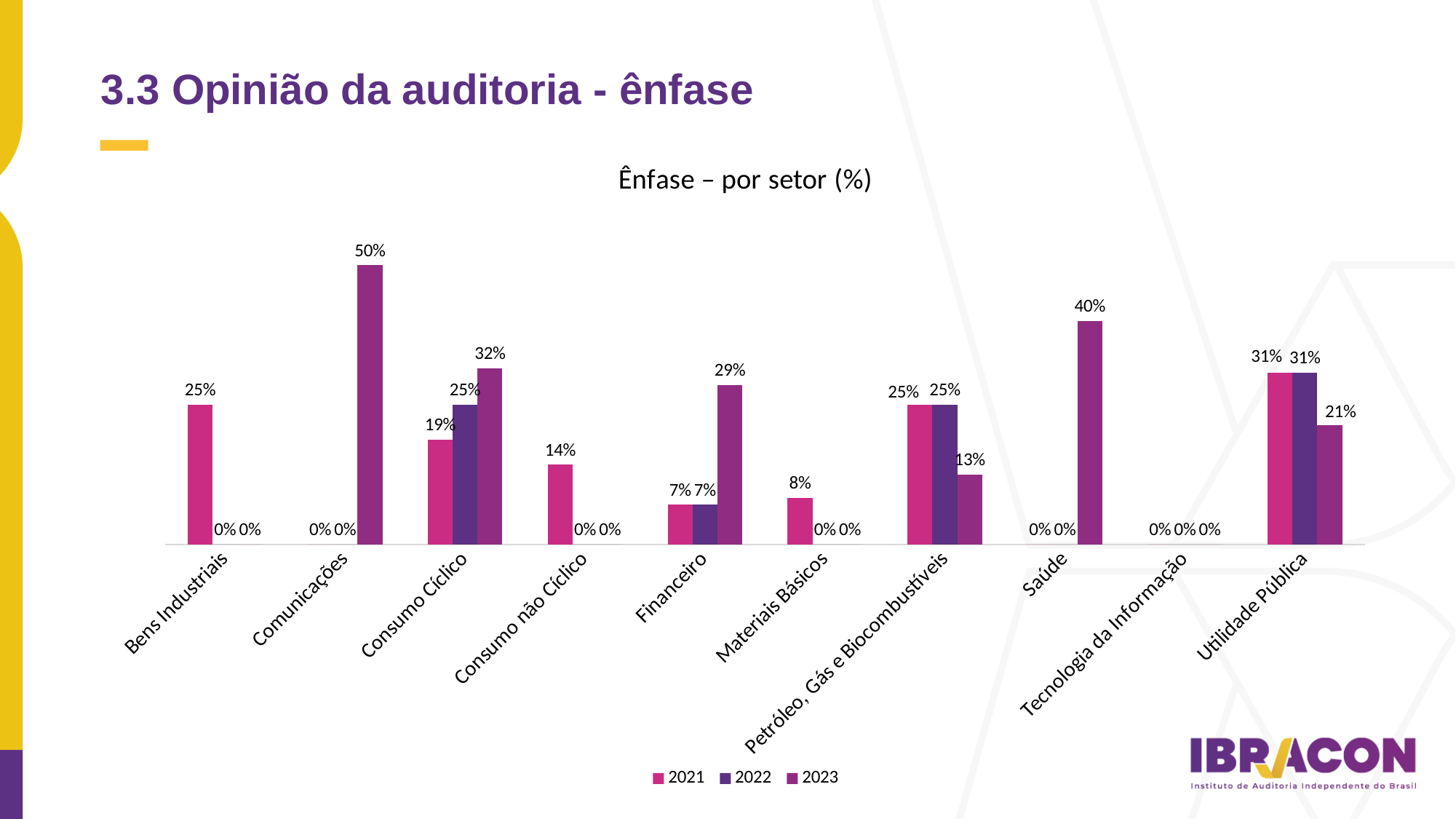

3.3 Opinião da auditoria - ênfase

### Chart: Ênfase – por setor (%)

| Category | 2021 | 2022 | 2023 |
|---|---|---|---|
| Bens Industriais | 0.25 | 0.0 | 0.0 |
| Comunicações | 0.0 | 0.0 | 0.5 |
| Consumo Cíclico | 0.1875 | 0.25 | 0.3157894736842105 |
| Consumo não Cíclico | 0.14285714285714285 | 0.0 | 0.0 |
| Financeiro | 0.07142857142857142 | 0.07142857142857142 | 0.2857142857142857 |
| Materiais Básicos | 0.08333333333333333 | 0.0 | 0.0 |
| Petróleo, Gás e Biocombustíveis | 0.25 | 0.25 | 0.125 |
| Saúde | 0.0 | 0.0 | 0.4 |
| Tecnologia da Informação | 0.0 | 0.0 | 0.0 |
| Utilidade Pública | 0.3076923076923077 | 0.3076923076923077 | 0.21428571428571427 |